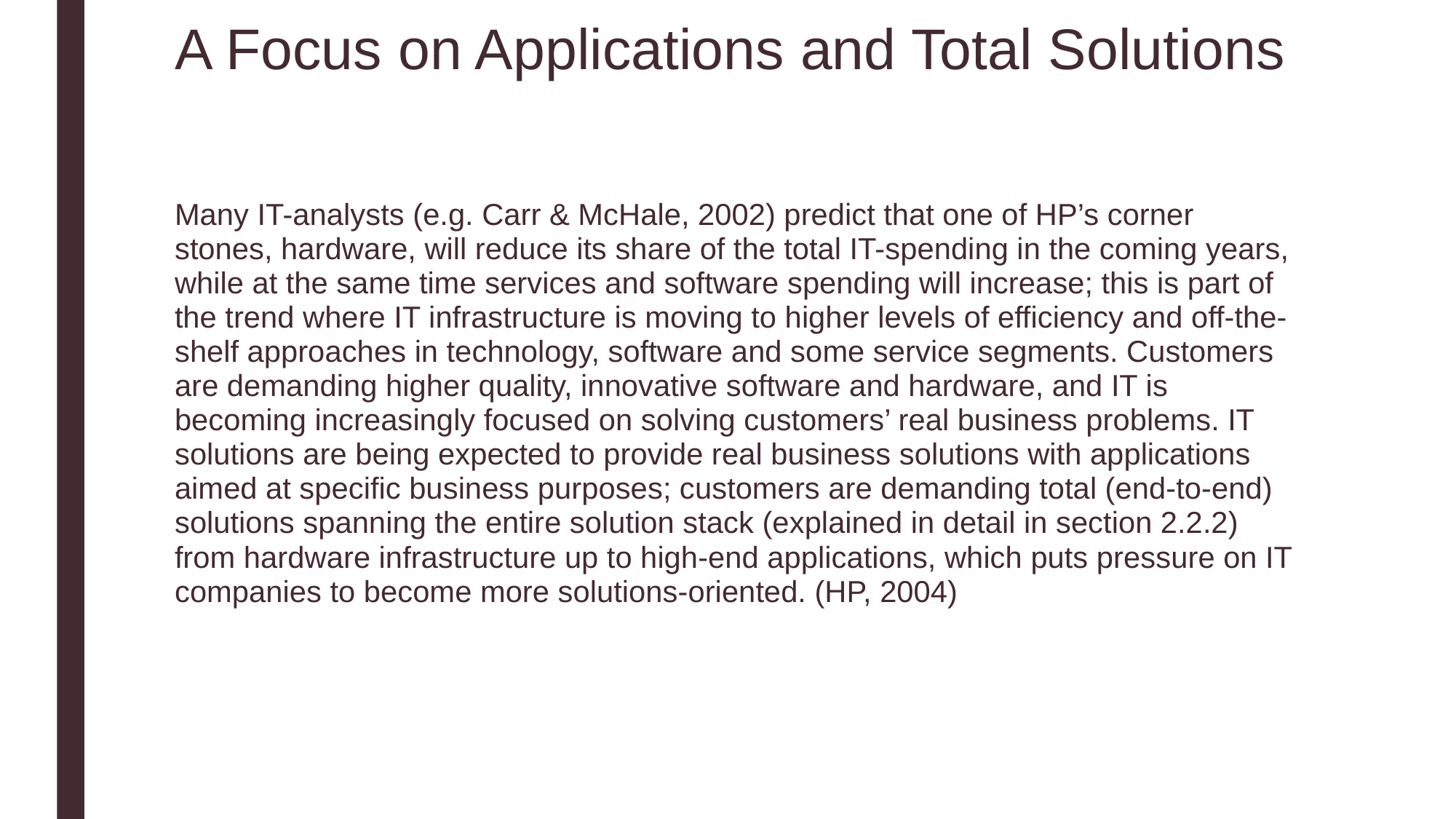

# A Focus on Applications and Total Solutions
Many IT-analysts (e.g. Carr & McHale, 2002) predict that one of HP’s corner stones, hardware, will reduce its share of the total IT-spending in the coming years, while at the same time services and software spending will increase; this is part of the trend where IT infrastructure is moving to higher levels of efficiency and off-the-shelf approaches in technology, software and some service segments. Customers are demanding higher quality, innovative software and hardware, and IT is becoming increasingly focused on solving customers’ real business problems. IT solutions are being expected to provide real business solutions with applications aimed at specific business purposes; customers are demanding total (end-to-end) solutions spanning the entire solution stack (explained in detail in section 2.2.2) from hardware infrastructure up to high-end applications, which puts pressure on IT companies to become more solutions-oriented. (HP, 2004)